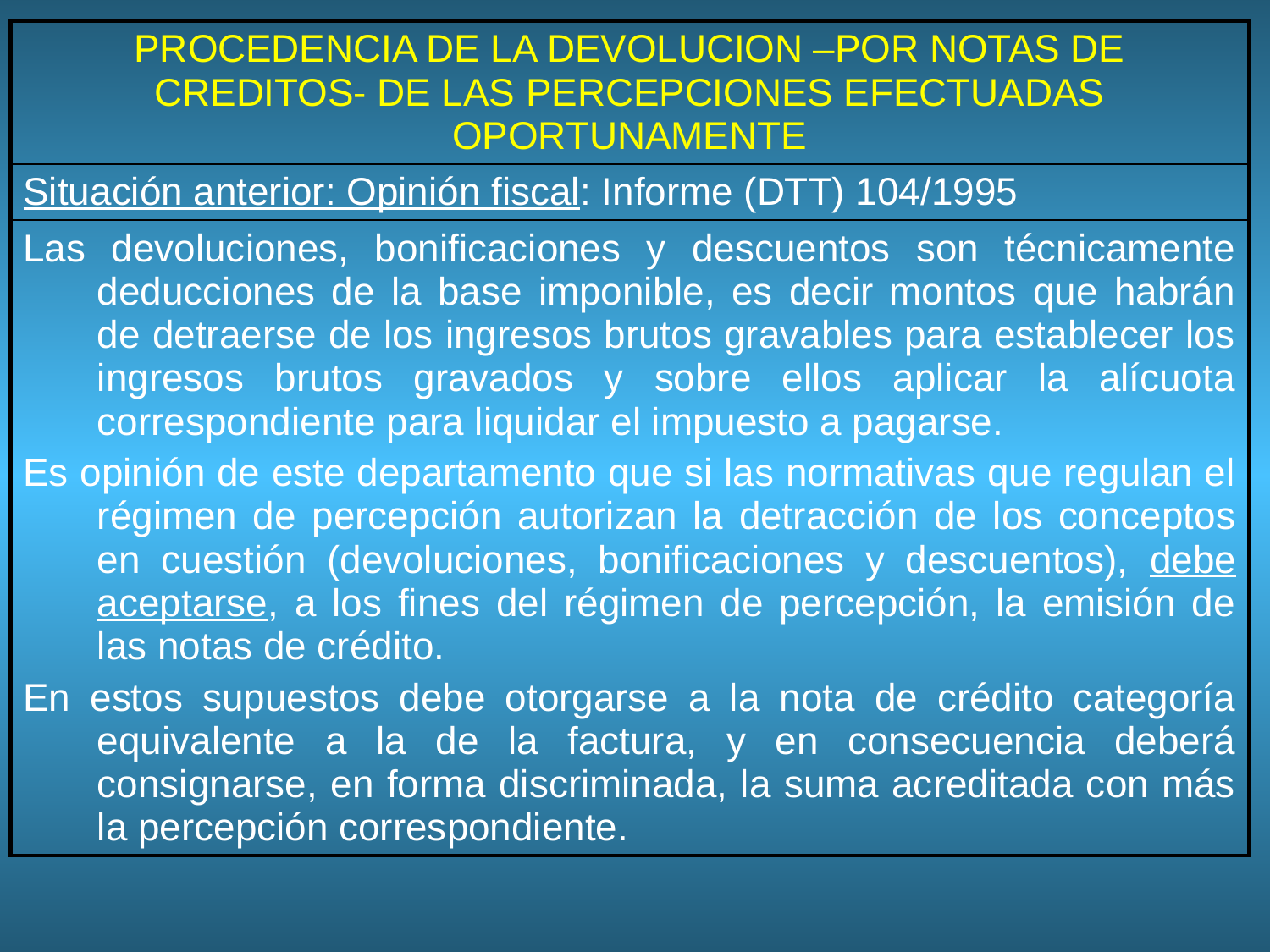

| PROCEDENCIA DE LA DEVOLUCION –POR NOTAS DE CREDITOS- DE LAS PERCEPCIONES EFECTUADAS OPORTUNAMENTE |
| --- |
| Situación anterior: Opinión fiscal: Informe (DTT) 104/1995 |
| Las devoluciones, bonificaciones y descuentos son técnicamente deducciones de la base imponible, es decir montos que habrán de detraerse de los ingresos brutos gravables para establecer los ingresos brutos gravados y sobre ellos aplicar la alícuota correspondiente para liquidar el impuesto a pagarse. Es opinión de este departamento que si las normativas que regulan el régimen de percepción autorizan la detracción de los conceptos en cuestión (devoluciones, bonificaciones y descuentos), debe aceptarse, a los fines del régimen de percepción, la emisión de las notas de crédito. En estos supuestos debe otorgarse a la nota de crédito categoría equivalente a la de la factura, y en consecuencia deberá consignarse, en forma discriminada, la suma acreditada con más la percepción correspondiente. |